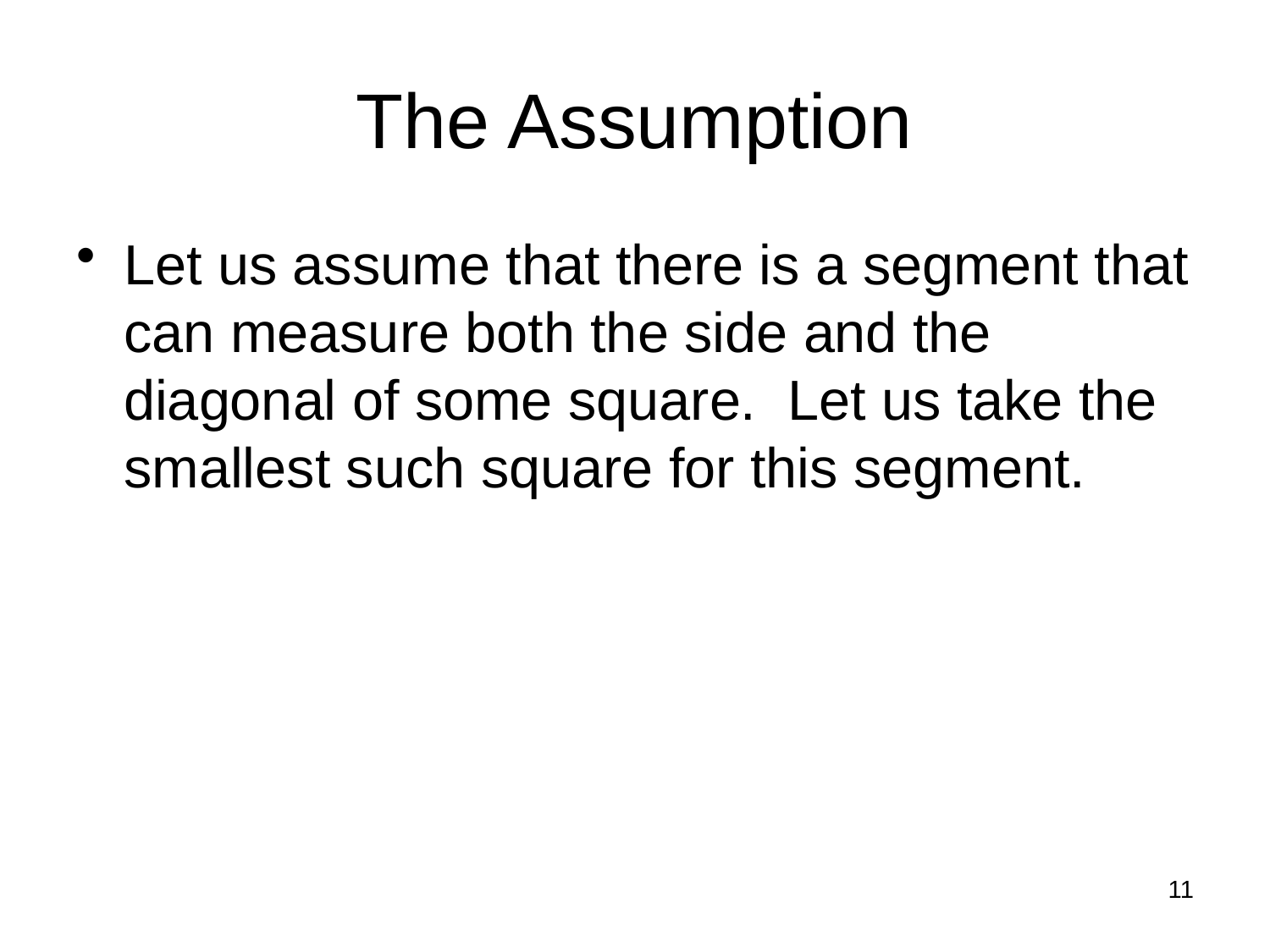

# The Assumption
Let us assume that there is a segment that can measure both the side and the diagonal of some square.  Let us take the smallest such square for this segment.

11